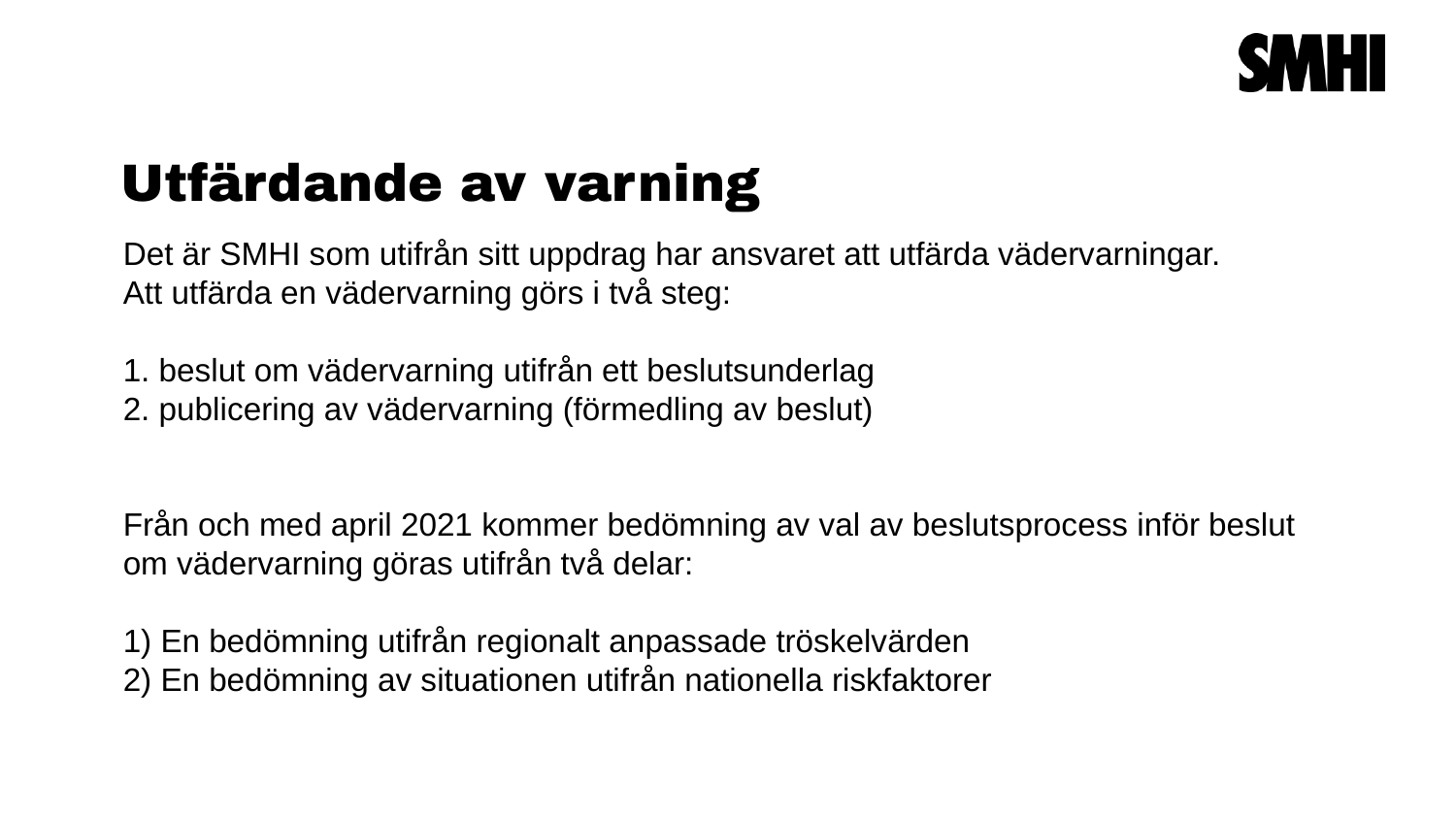

Utfärdande av varning

Det är SMHI som utifrån sitt uppdrag har ansvaret att utfärda vädervarningar.
Att utfärda en vädervarning görs i två steg:
1. beslut om vädervarning utifrån ett beslutsunderlag
2. publicering av vädervarning (förmedling av beslut)

Från och med april 2021 kommer bedömning av val av beslutsprocess inför beslut om vädervarning göras utifrån två delar:
1) En bedömning utifrån regionalt anpassade tröskelvärden
2) En bedömning av situationen utifrån nationella riskfaktorer